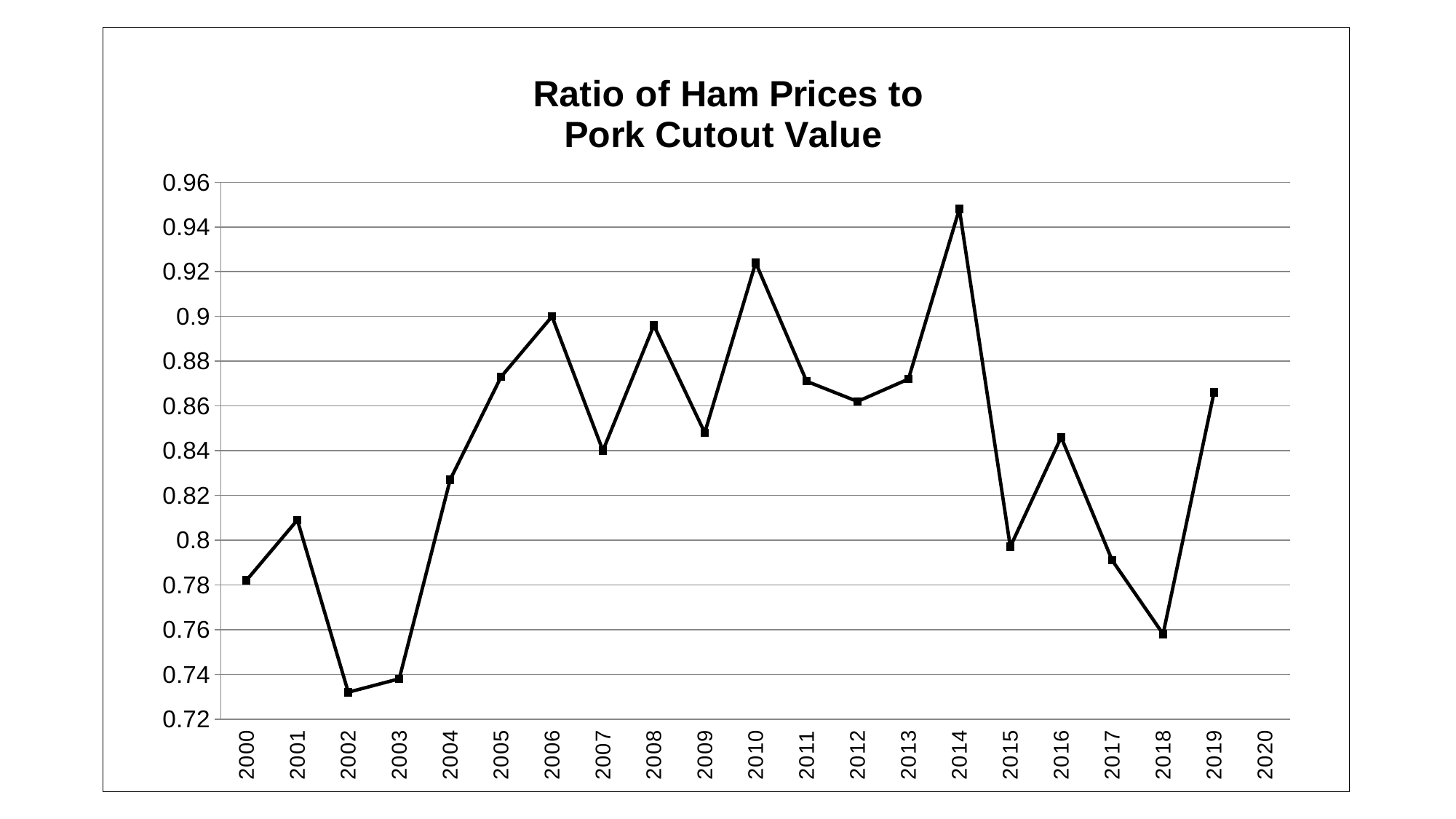

### Chart: Ratio of Ham Prices to
Pork Cutout Value

| Category |  |
|---|---|
| 2000 | 0.782 |
| 2001 | 0.809 |
| 2002 | 0.732 |
| 2003 | 0.738 |
| 2004 | 0.827 |
| 2005 | 0.873 |
| 2006 | 0.9 |
| 2007 | 0.84 |
| 2008 | 0.896 |
| 2009 | 0.848 |
| 2010 | 0.924 |
| 2011 | 0.871 |
| 2012 | 0.862 |
| 2013 | 0.872 |
| 2014 | 0.948 |
| 2015 | 0.797 |
| 2016 | 0.846 |
| 2017 | 0.791 |
| 2018 | 0.758 |
| 2019 | 0.866 |
| 2020 | None |